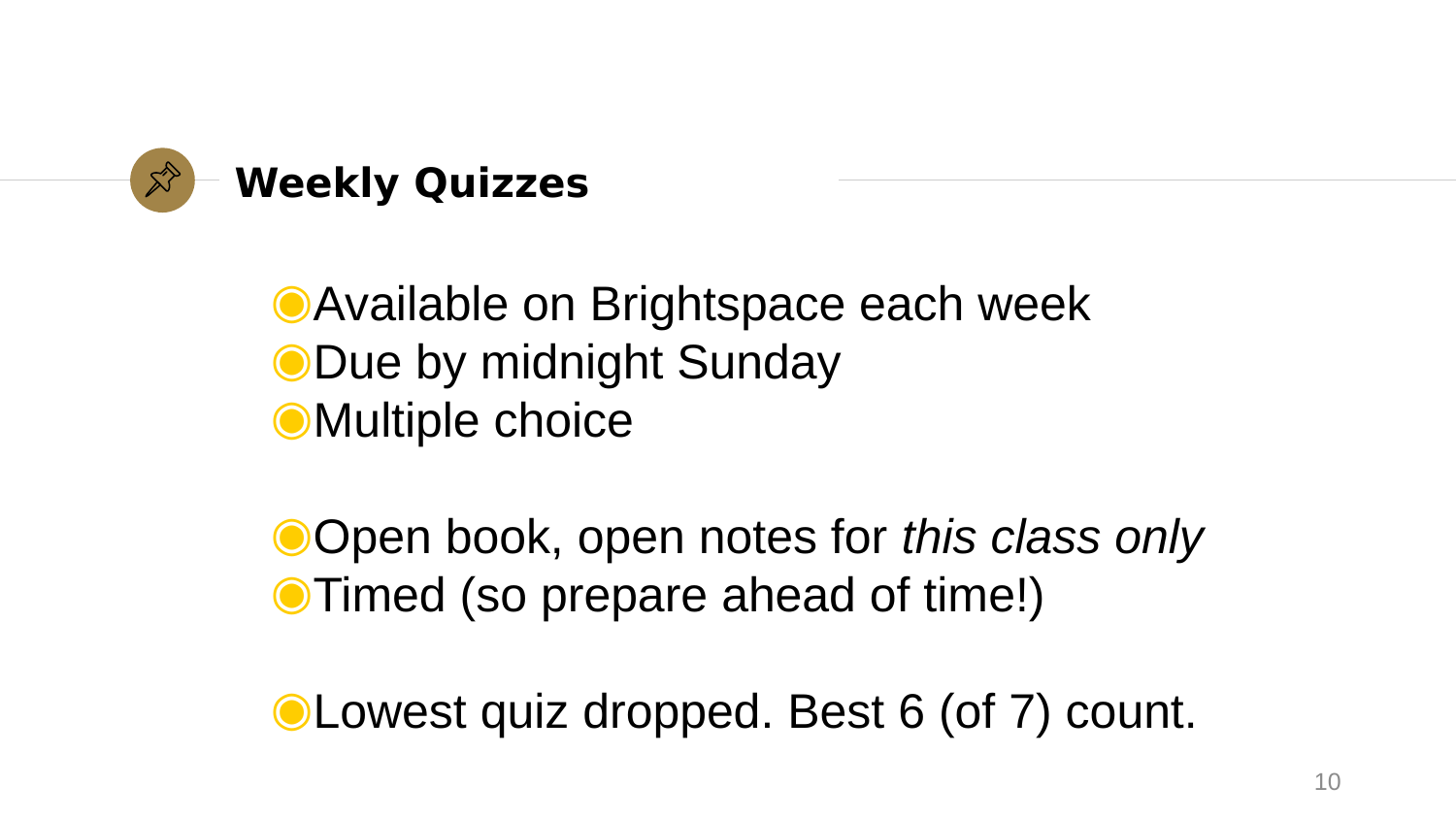

# Weekly Quizzes

Available on Brightspace each week
Due by midnight Sunday
Multiple choice

Open book, open notes for this class only
Timed (so prepare ahead of time!)

Lowest quiz dropped. Best 6 (of 7) count.

10